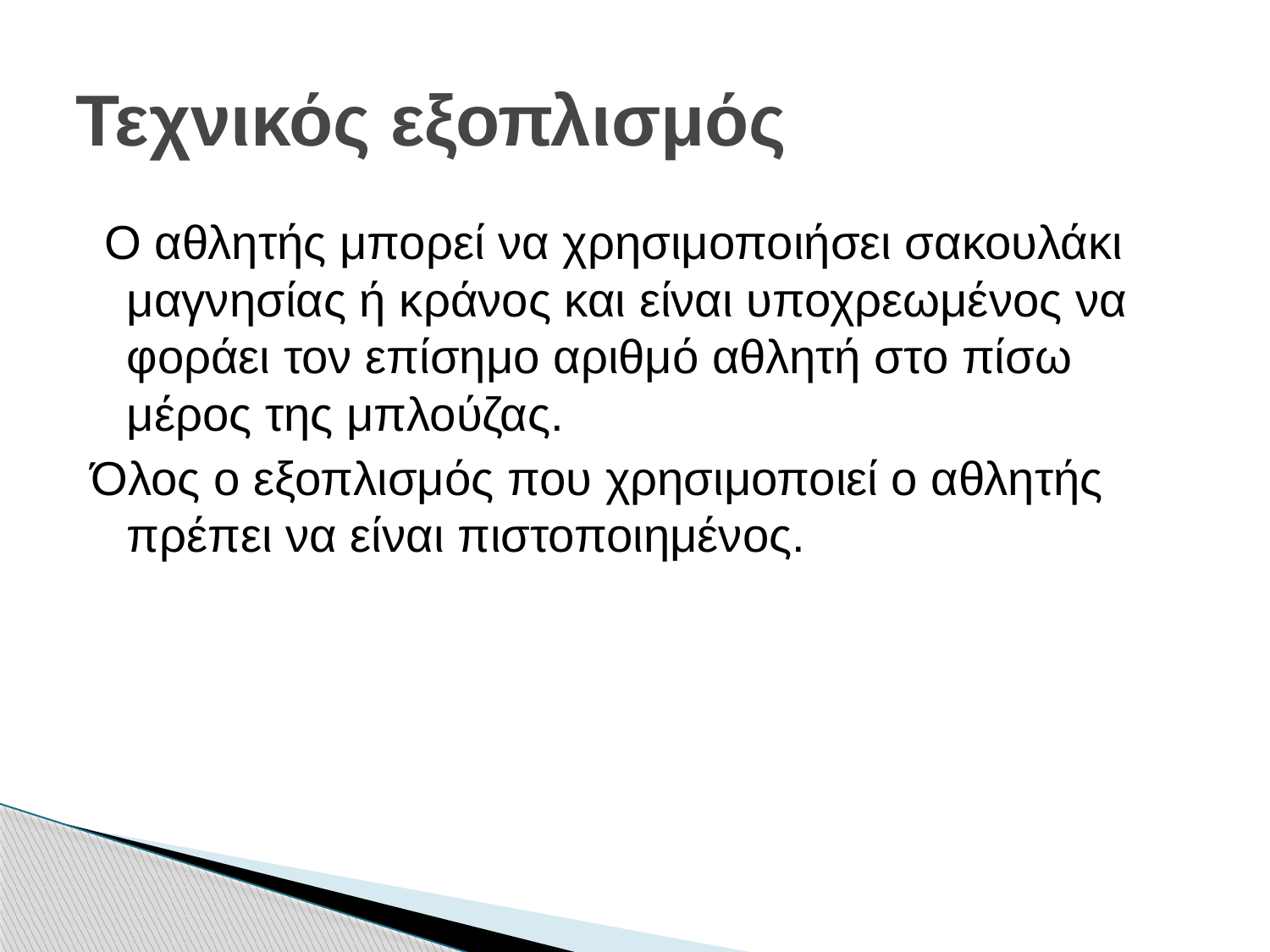

# Τεχνικός εξοπλισμός
 Ο αθλητής μπορεί να χρησιμοποιήσει σακουλάκι μαγνησίας ή κράνος και είναι υποχρεωμένος να φοράει τον επίσημο αριθμό αθλητή στο πίσω μέρος της μπλούζας.
Όλος ο εξοπλισμός που χρησιμοποιεί ο αθλητής πρέπει να είναι πιστοποιημένος.